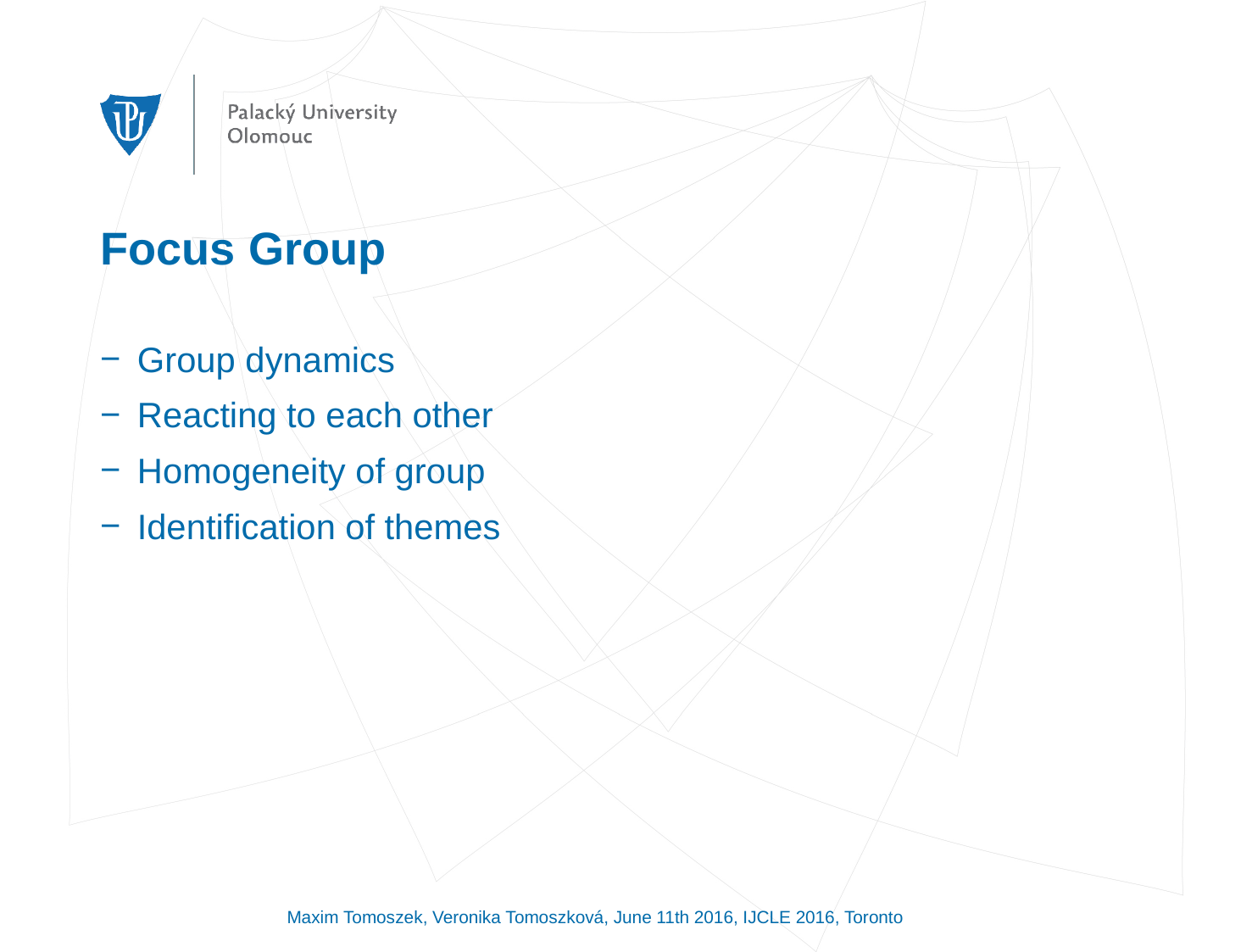

# Focus Group
Group dynamics
Reacting to each other
Homogeneity of group
Identification of themes

Maxim Tomoszek, Veronika Tomoszková, June 11th 2016, IJCLE 2016, Toronto